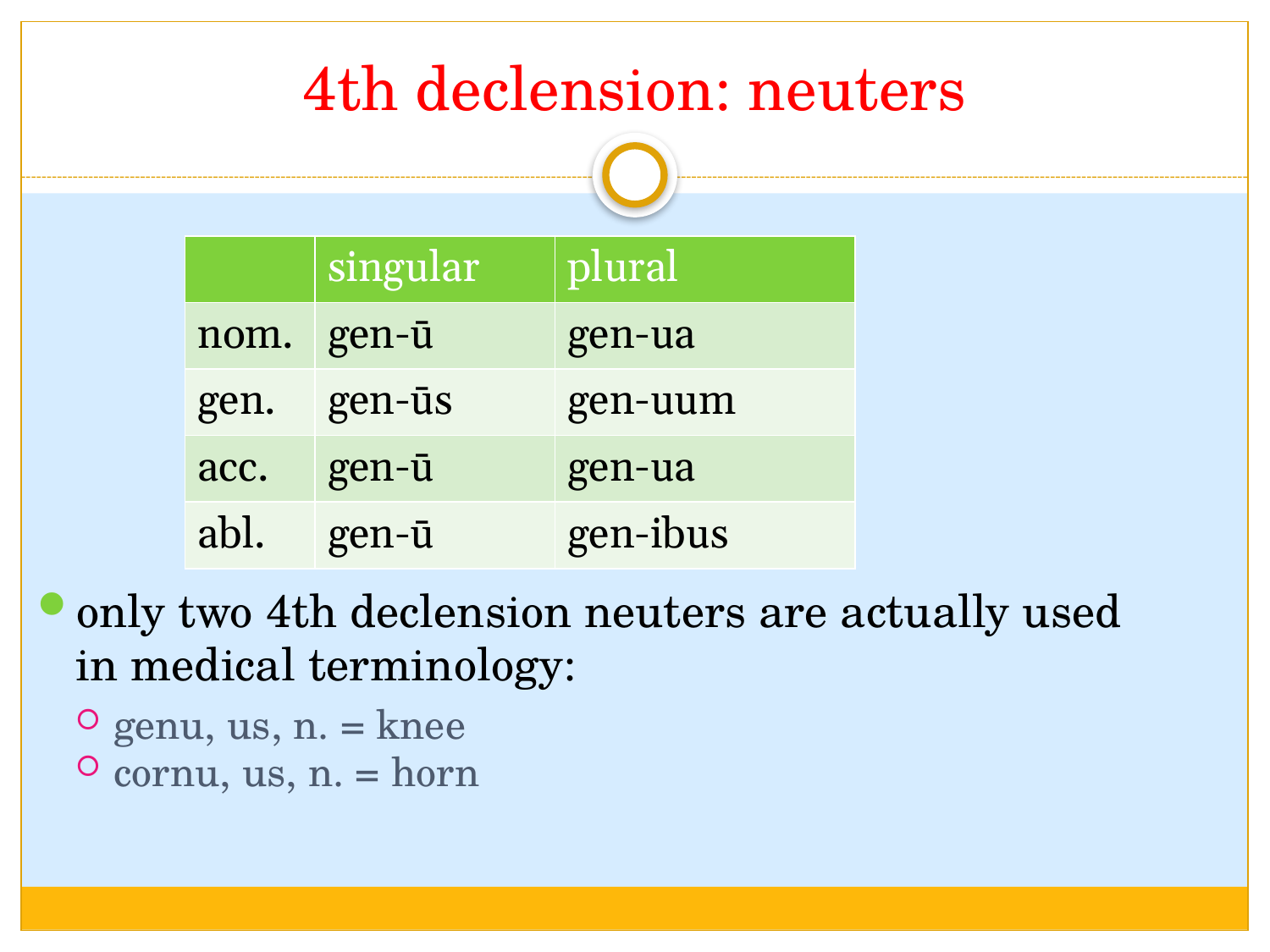

# 4th declension: neuters

only two 4th declension neuters are actually used
   in medical terminology:
genu, us, n. = knee
cornu, us, n. = horn

|  | singular | plural |
| --- | --- | --- |
| nom. | gen-ū | gen-ua |
| gen. | gen-ūs | gen-uum |
| acc. | gen-ū | gen-ua |
| abl. | gen-ū | gen-ibus |